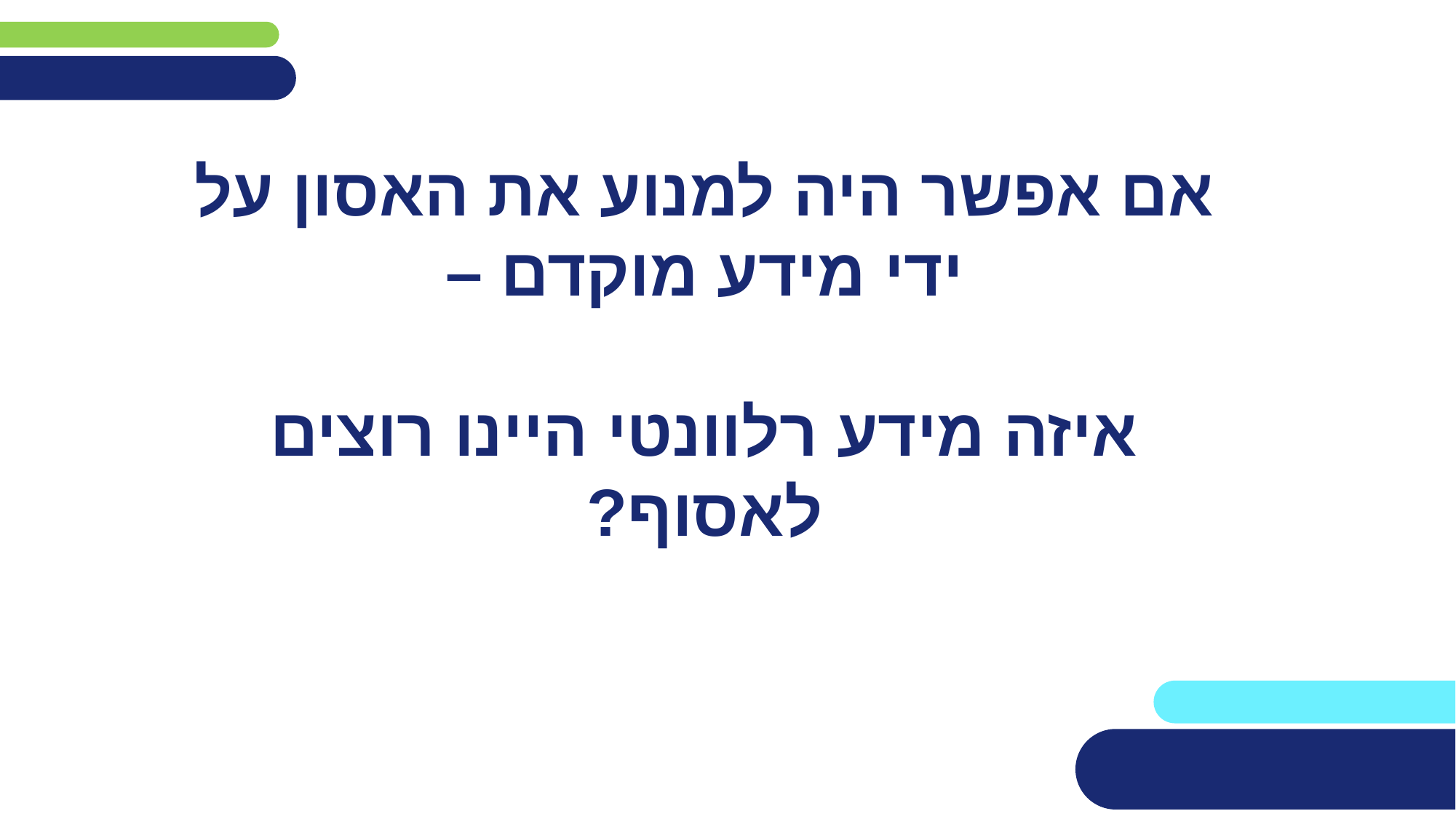

אם אפשר היה למנוע את האסון על ידי מידע מוקדם –

איזה מידע רלוונטי היינו רוצים לאסוף?